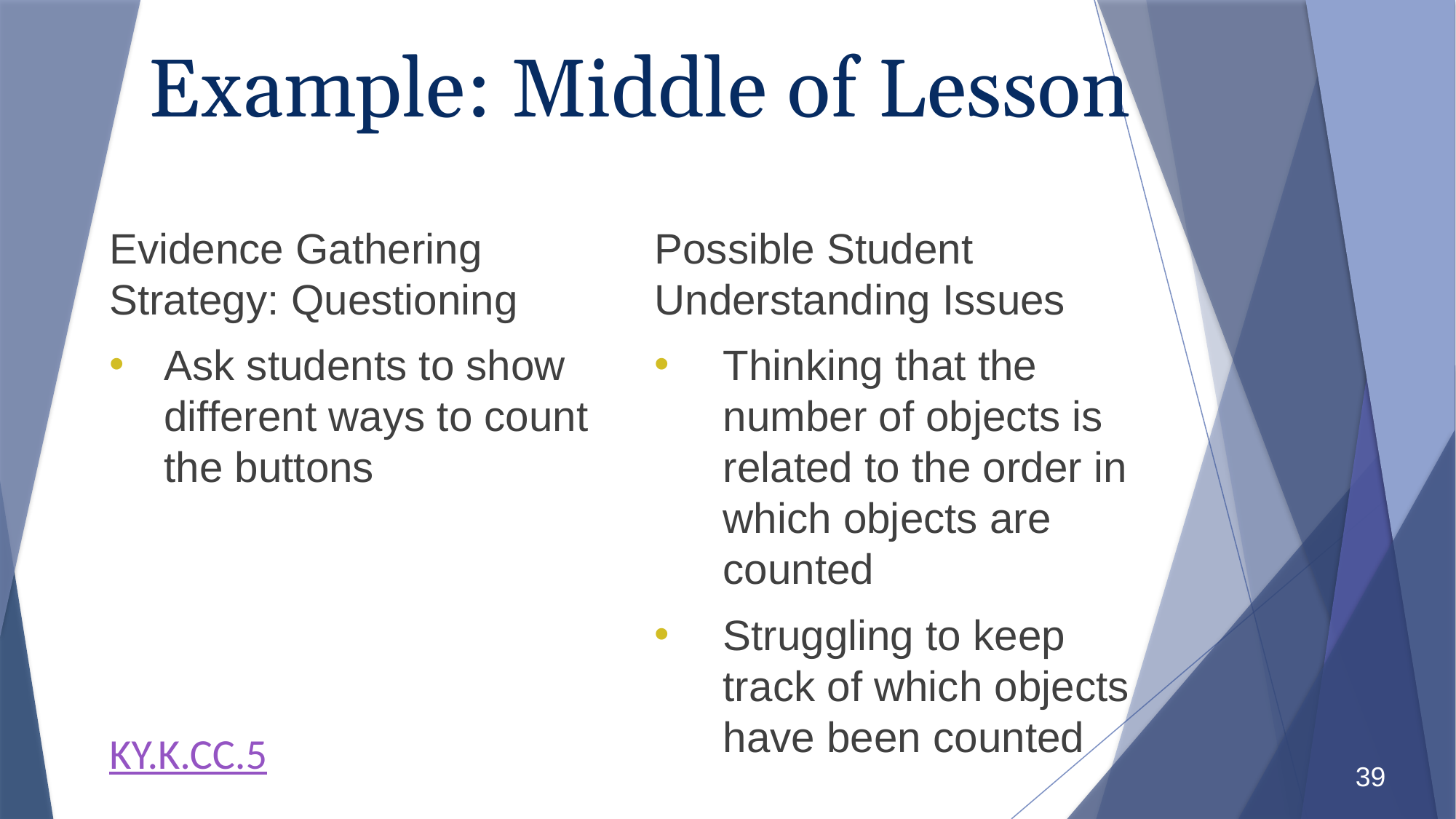

# Example: Middle of Lesson
Evidence Gathering Strategy: Questioning
Ask students to show different ways to count the buttons

KY.K.CC.5
Possible Student Understanding Issues
Thinking that the number of objects is related to the order in which objects are counted
Struggling to keep track of which objects have been counted
39